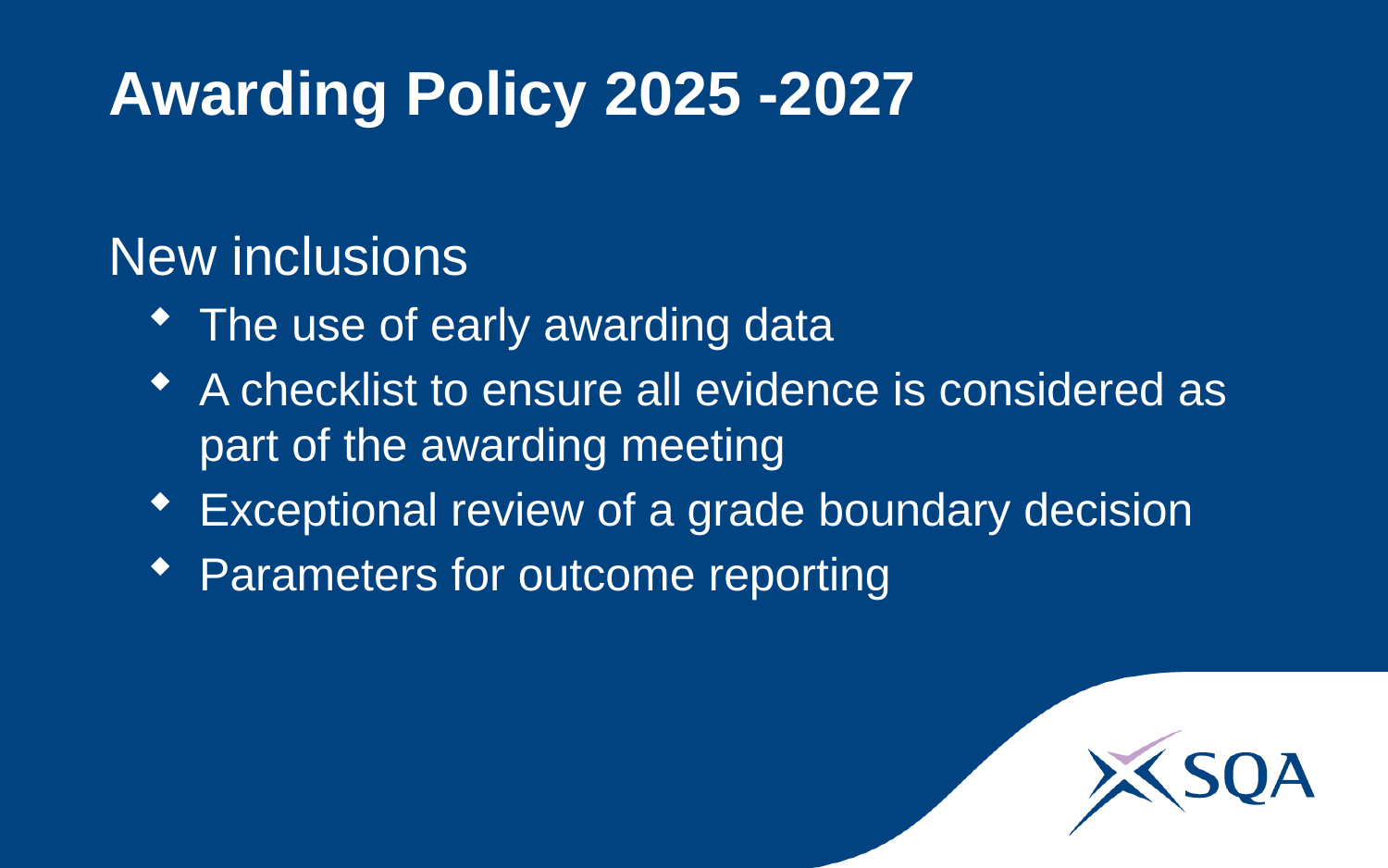

# Awarding Policy 2025 -2027
New inclusions
The use of early awarding data
A checklist to ensure all evidence is considered as part of the awarding meeting
Exceptional review of a grade boundary decision
Parameters for outcome reporting